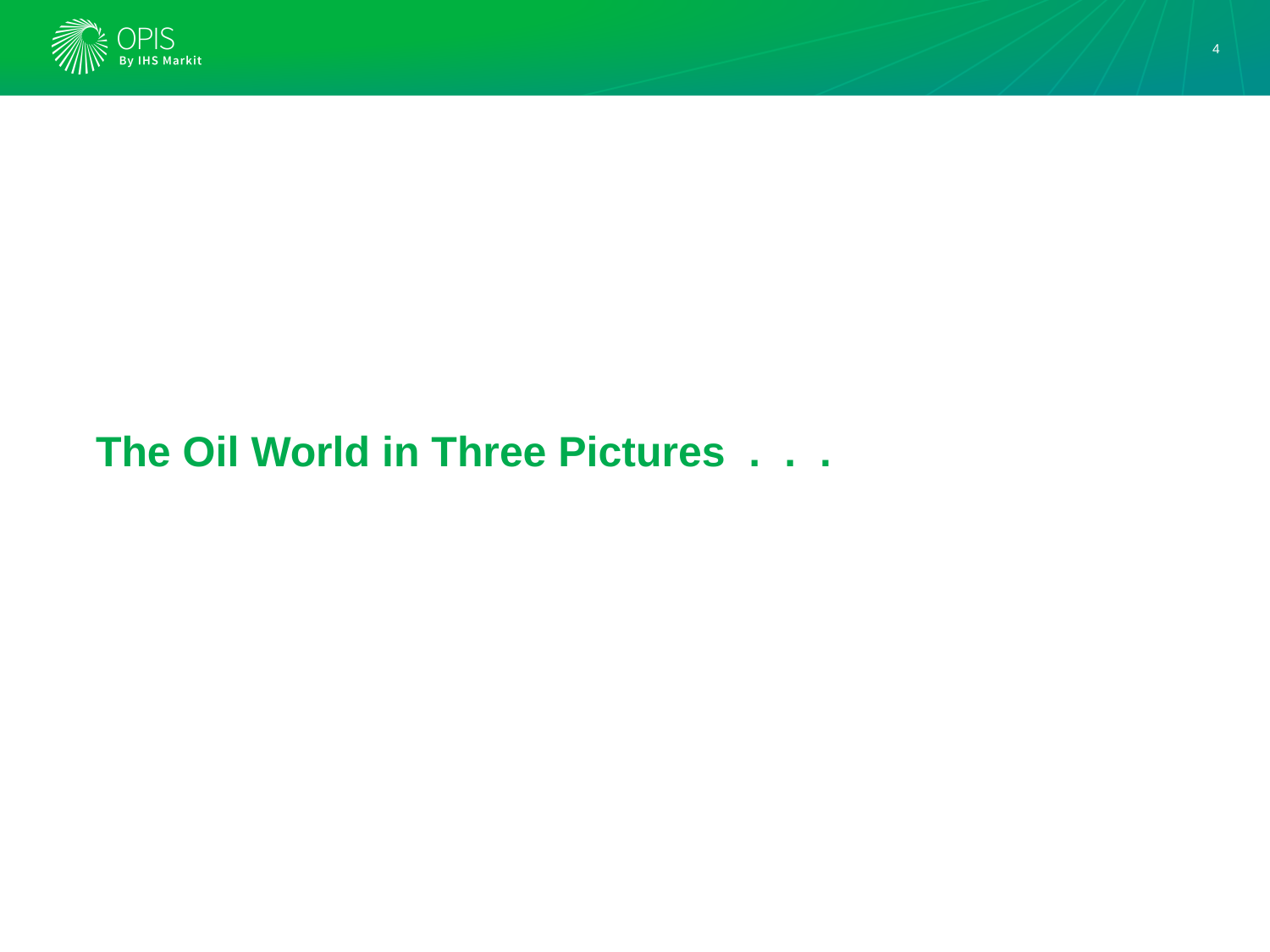

4
# The Oil World in Three Pictures  .  .  .